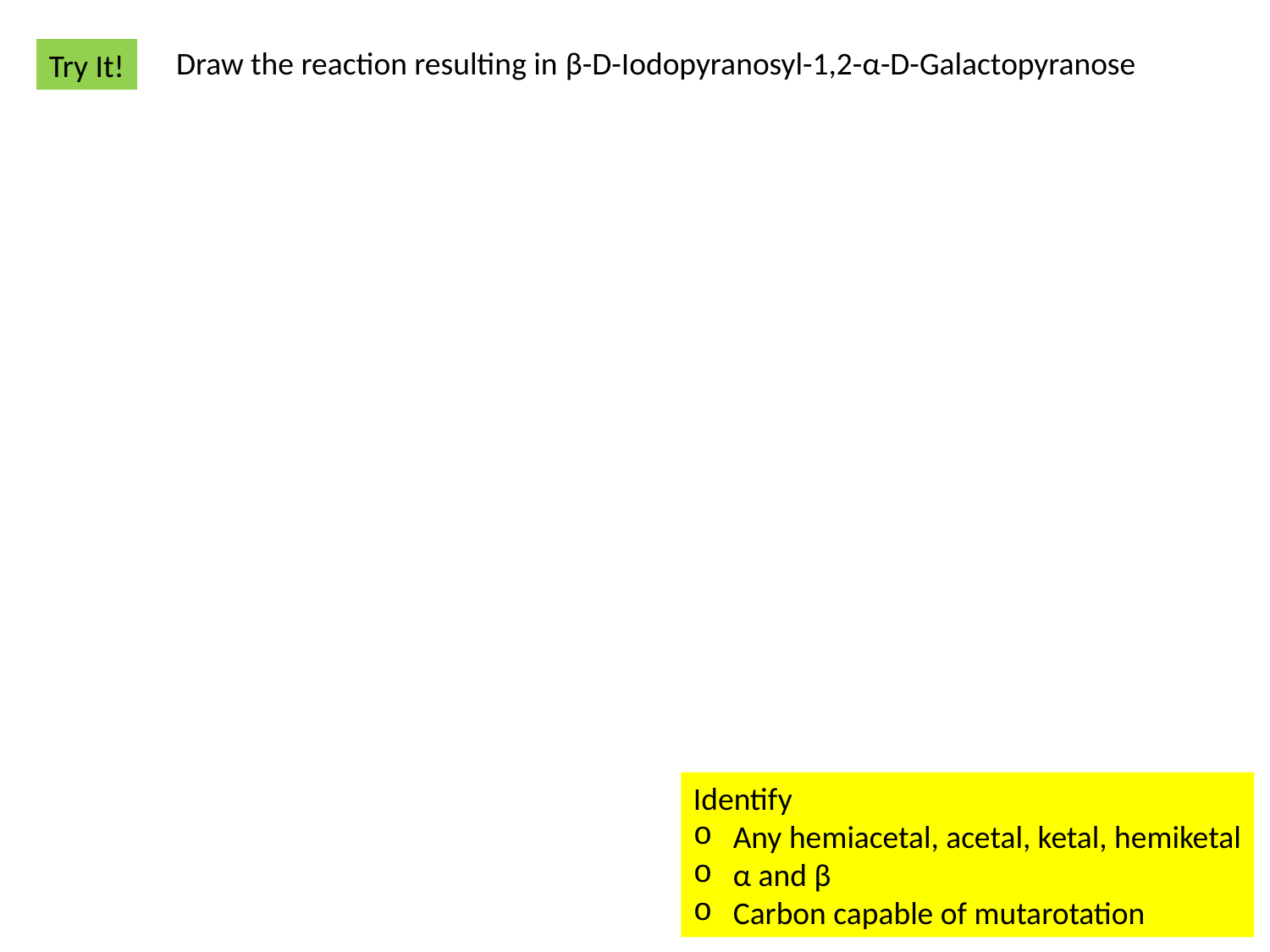

Draw the reaction resulting in β-D-Iodopyranosyl-1,2-α-D-Galactopyranose
Try It!
Identify
Any hemiacetal, acetal, ketal, hemiketal
α and β
Carbon capable of mutarotation